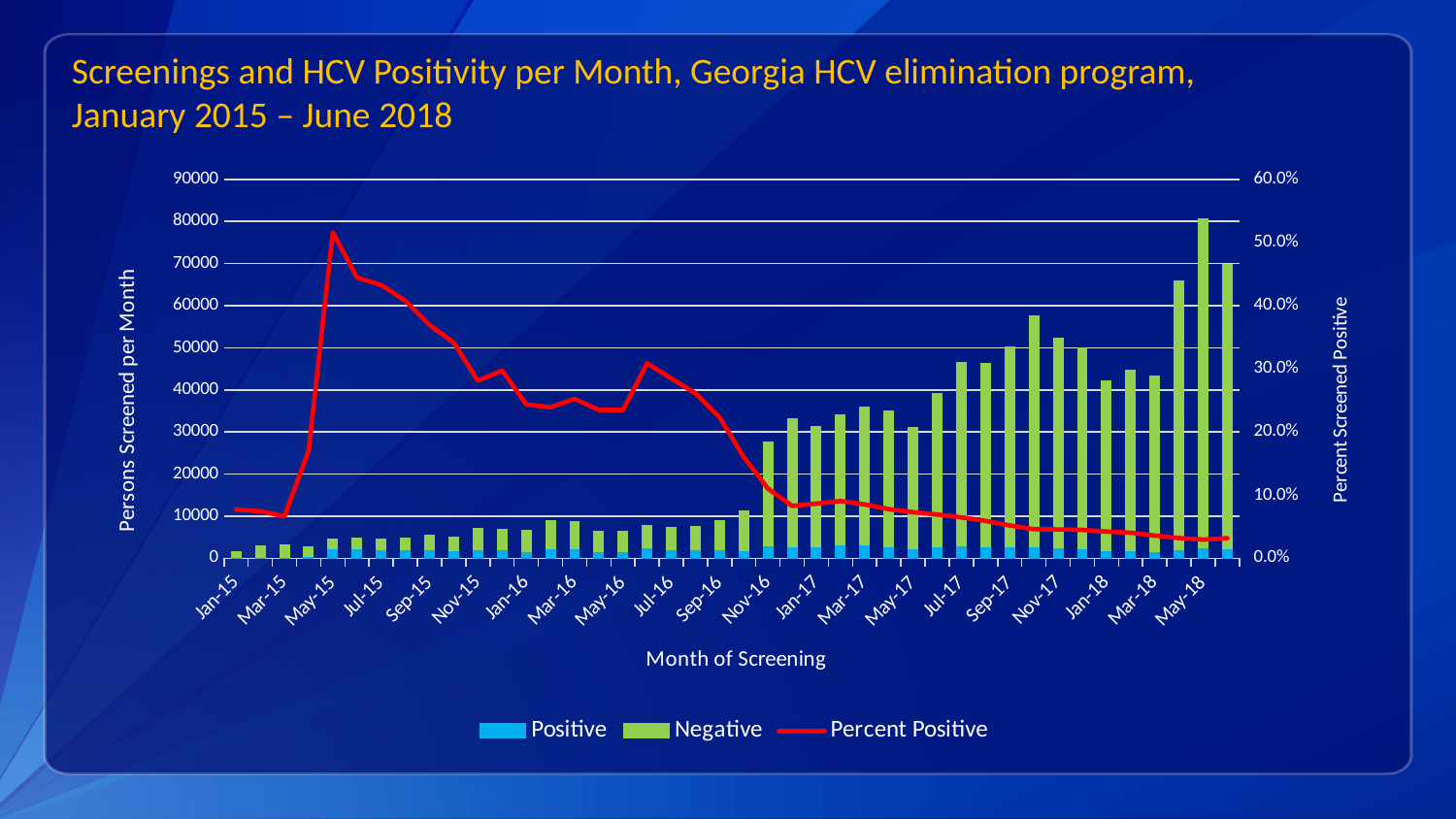

Screenings and HCV Positivity per Month, Georgia HCV elimination program,
January 2015 – June 2018

### Chart

| Category | Positive | Negative | Percent Positive |
|---|---|---|---|
| 42005 | 126.0 | 1502.0 | 0.0773955773955774 |
| 42036 | 215.0 | 2677.0 | 0.07434301521438451 |
| 42064 | 213.0 | 2997.0 | 0.06635514018691589 |
| 42095 | 460.0 | 2231.0 | 0.17094017094017094 |
| 42125 | 2358.0 | 2211.0 | 0.5160866710439921 |
| 42156 | 2148.0 | 2684.0 | 0.4445364238410596 |
| 42186 | 2016.0 | 2643.0 | 0.4327108821635544 |
| 42217 | 1958.0 | 2845.0 | 0.4076618779929211 |
| 42248 | 1996.0 | 3407.0 | 0.3694243938552656 |
| 42278 | 1752.0 | 3377.0 | 0.341587054006629 |
| 42309 | 1971.0 | 5041.0 | 0.28108956075299485 |
| 42339 | 2030.0 | 4797.0 | 0.2973487622674674 |
| 42370 | 1622.0 | 5034.0 | 0.24368990384615385 |
| 42401 | 2157.0 | 6863.0 | 0.23913525498891353 |
| 42430 | 2168.0 | 6422.0 | 0.2523864959254948 |
| 42461 | 1477.0 | 4814.0 | 0.23477984422190432 |
| 42491 | 1508.0 | 4914.0 | 0.23481781376518218 |
| 42522 | 2426.0 | 5429.0 | 0.3088478676002546 |
| 42552 | 2071.0 | 5204.0 | 0.28467353951890034 |
| 42583 | 1965.0 | 5556.0 | 0.26126844834463503 |
| 42614 | 1986.0 | 6924.0 | 0.2228956228956229 |
| 42644 | 1801.0 | 9440.0 | 0.16021706253892 |
| 42675 | 3046.0 | 24562.0 | 0.11033033903216459 |
| 42705 | 2755.0 | 30509.0 | 0.08282227032227032 |
| 42736 | 2717.0 | 28702.0 | 0.08647633597504695 |
| 42767 | 3091.0 | 31016.0 | 0.09062655759814701 |
| 42795 | 3071.0 | 32936.0 | 0.08528897158885772 |
| 42826 | 2723.0 | 32332.0 | 0.07767793467408358 |
| 42856 | 2264.0 | 28777.0 | 0.07293579459424632 |
| 42887 | 2715.0 | 36520.0 | 0.0691984197782592 |
| 42917 | 3015.0 | 43564.0 | 0.06472874041950236 |
| 42948 | 2735.0 | 43559.0 | 0.05907893031494362 |
| 42979 | 2605.0 | 47560.0 | 0.051928635502840624 |
| 43009 | 2648.0 | 54932.0 | 0.045988190343869396 |
| 43040 | 2385.0 | 49956.0 | 0.04556657304980799 |
| 43070 | 2246.0 | 47781.0 | 0.044895756291602536 |
| 43101 | 1781.0 | 40432.0 | 0.042190794305071895 |
| 43132 | 1809.0 | 42927.0 | 0.040437231759656654 |
| 43160 | 1552.0 | 41725.0 | 0.03586200522217344 |
| 43191 | 2103.0 | 63821.0 | 0.031900370123172136 |
| 43221 | 2378.0 | 78249.0 | 0.029493842013221378 |
| 43252 | 2210.0 | 67533.0 | 0.03168776794803779 |